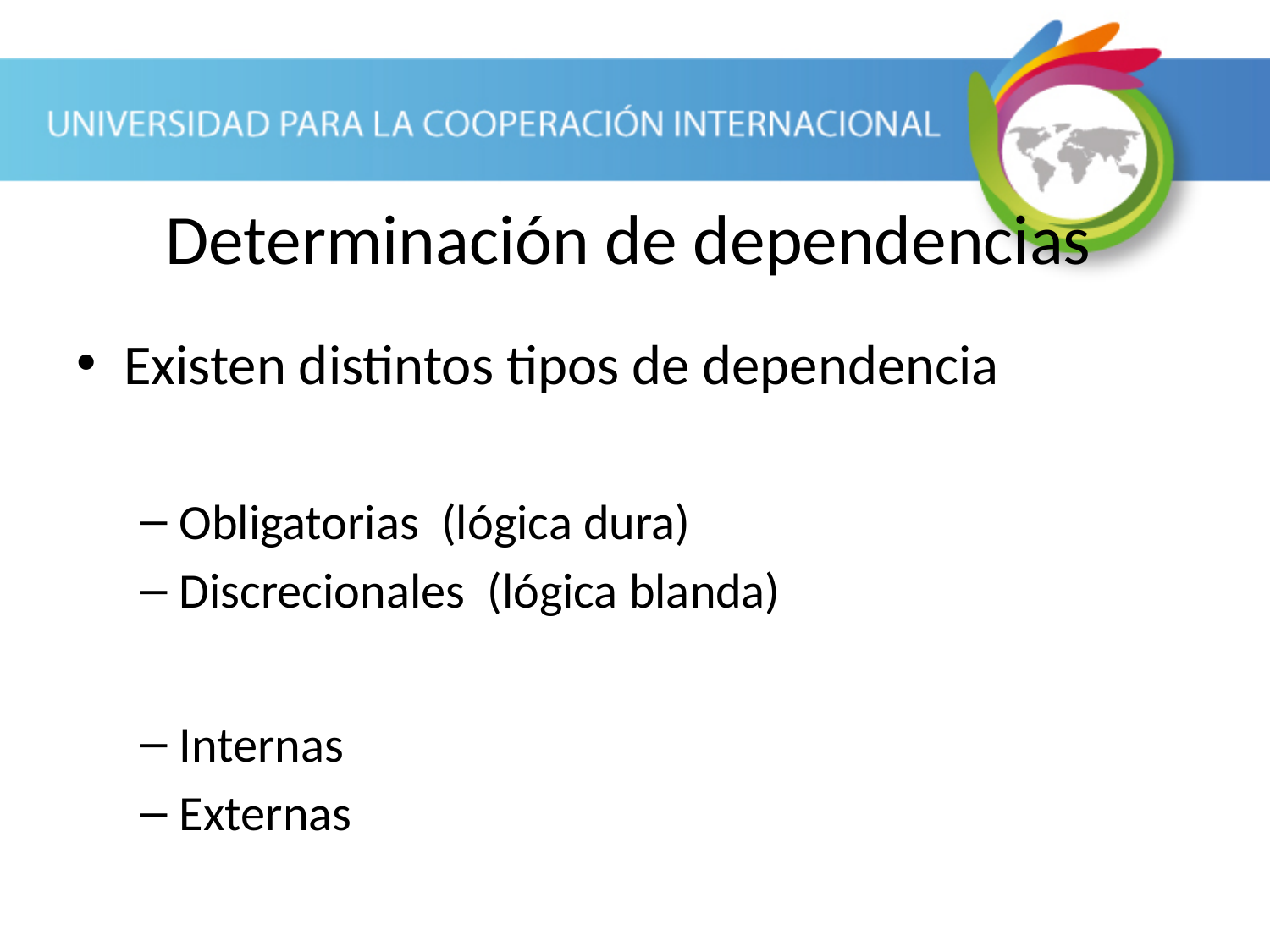

# Determinación de dependencias
Existen distintos tipos de dependencia

Obligatorias  (lógica dura)
Discrecionales  (lógica blanda)

Internas
Externas